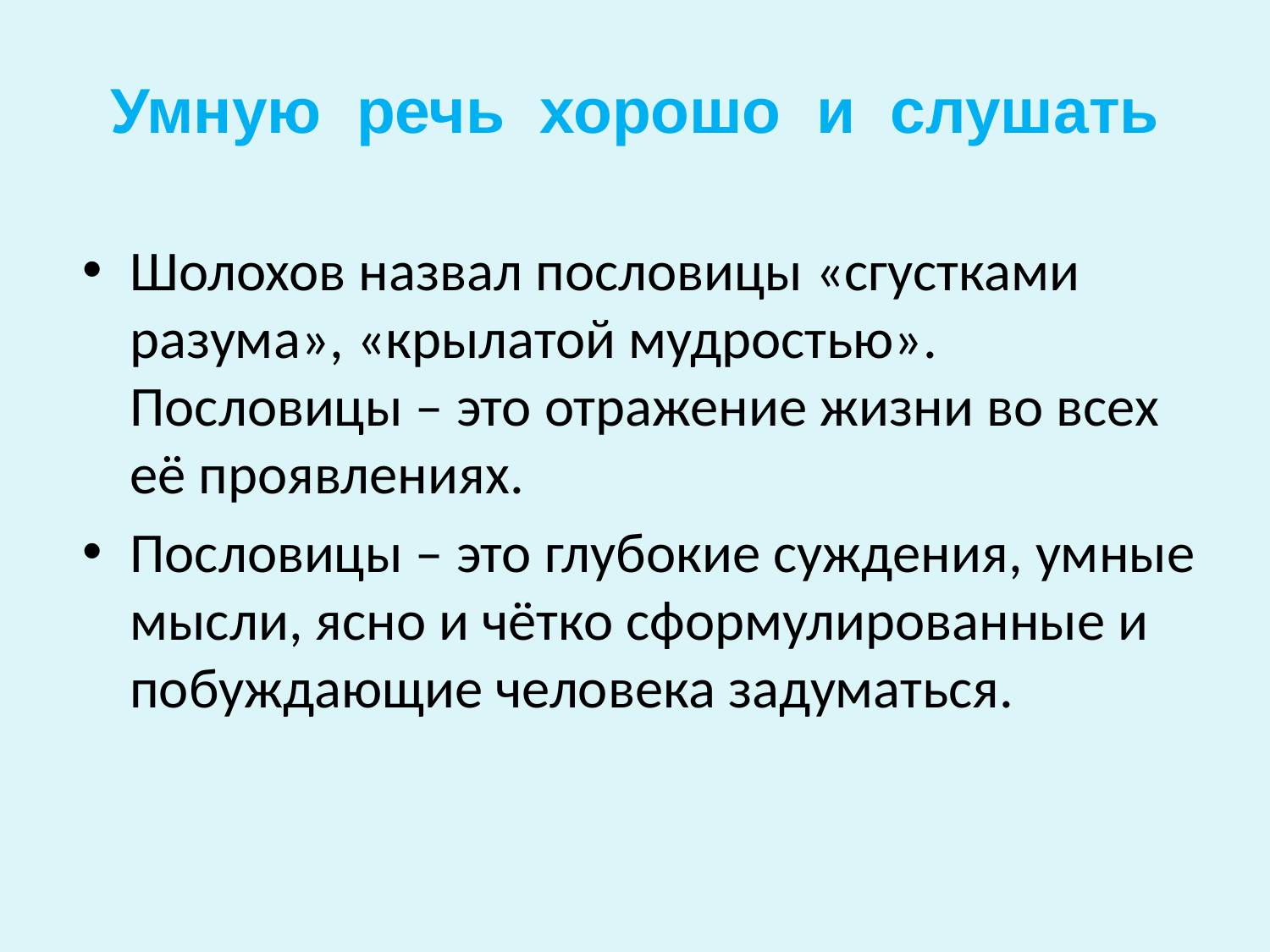

# Умную  речь  хорошо  и  слушать
Шолохов назвал пословицы «сгустками разума», «крылатой мудростью». Пословицы – это отражение жизни во всех её проявлениях.
Пословицы – это глубокие суждения, умные мысли, ясно и чётко сформулированные и побуждающие человека задуматься.